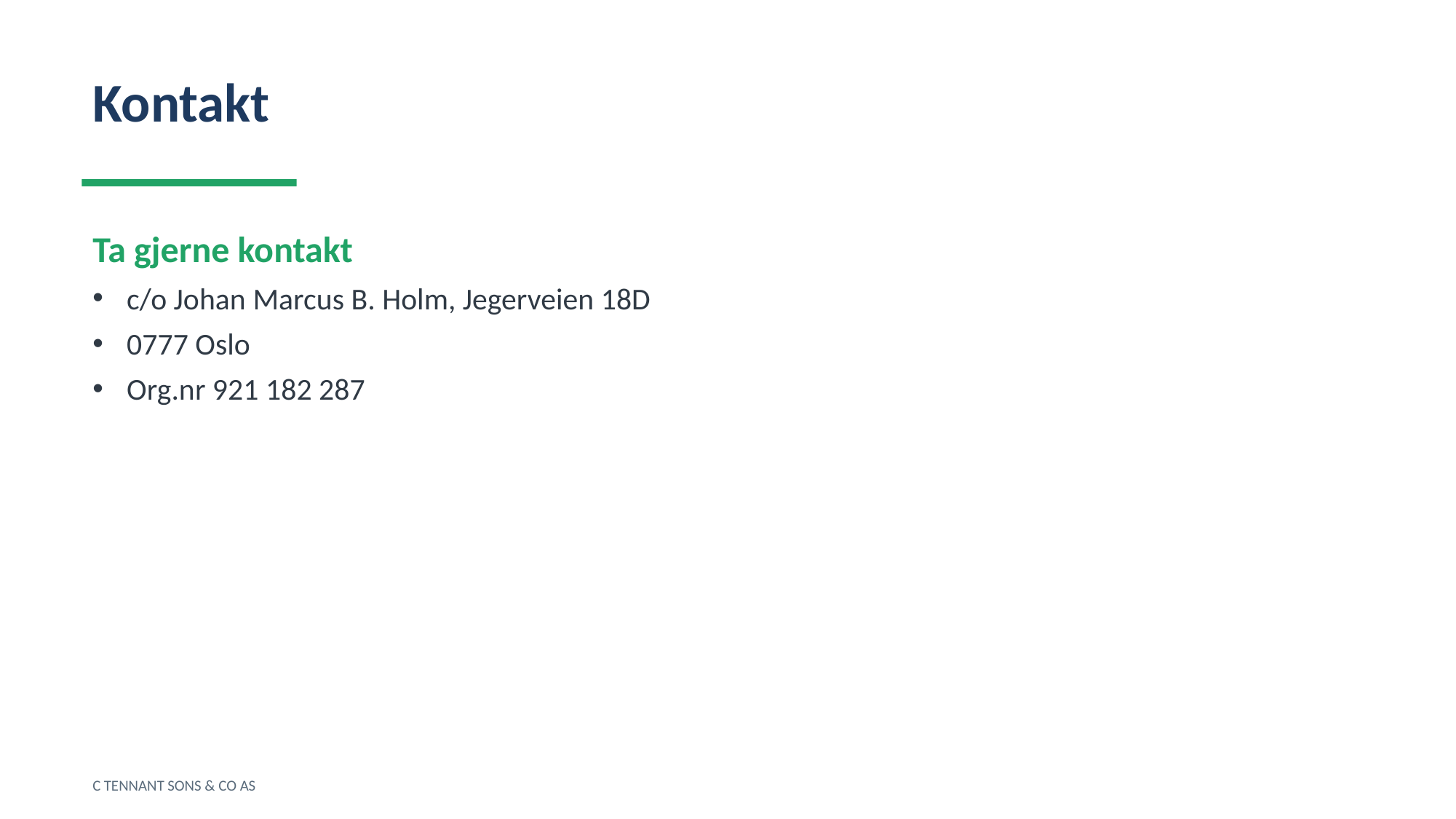

Kontakt

Ta gjerne kontakt
c/o Johan Marcus B. Holm, Jegerveien 18D
0777 Oslo
Org.nr 921 182 287
C TENNANT SONS & CO AS